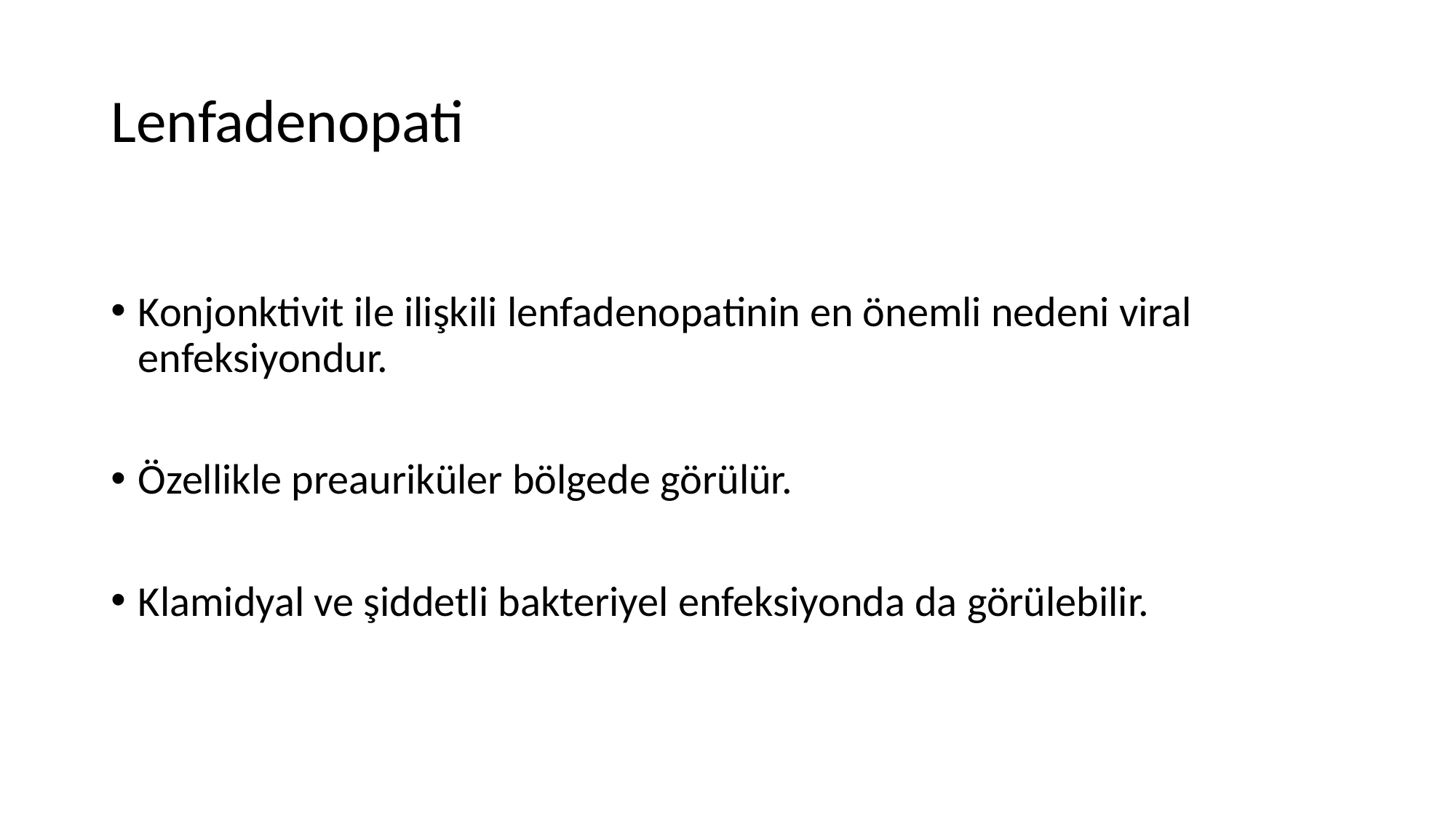

# Lenfadenopati

Konjonktivit ile ilişkili lenfadenopatinin en önemli nedeni viral enfeksiyondur.

Özellikle preauriküler bölgede görülür.

Klamidyal ve şiddetli bakteriyel enfeksiyonda da görülebilir.